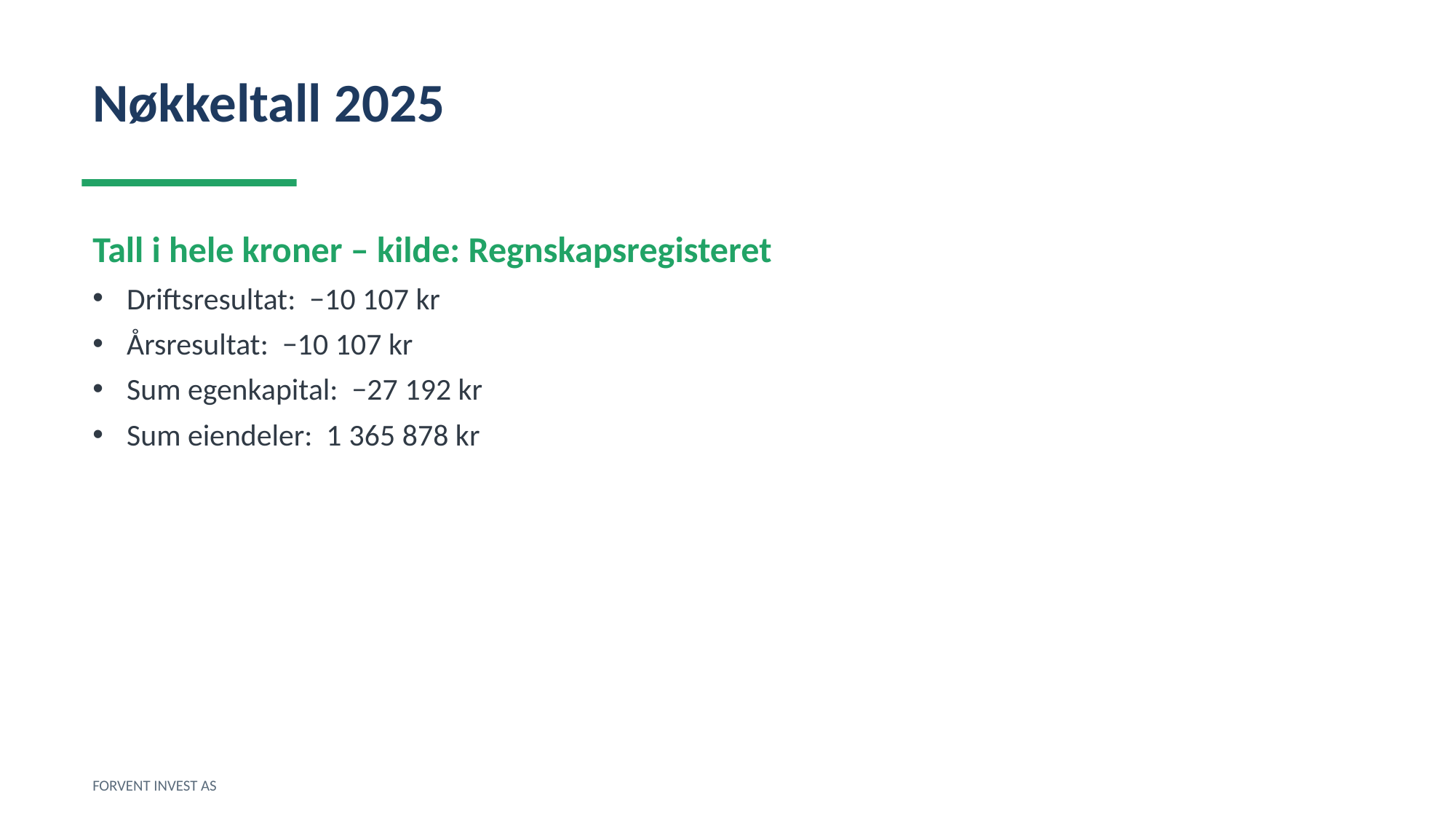

Nøkkeltall 2025

Tall i hele kroner – kilde: Regnskapsregisteret
Driftsresultat:  −10 107 kr
Årsresultat:  −10 107 kr
Sum egenkapital:  −27 192 kr
Sum eiendeler:  1 365 878 kr
FORVENT INVEST AS